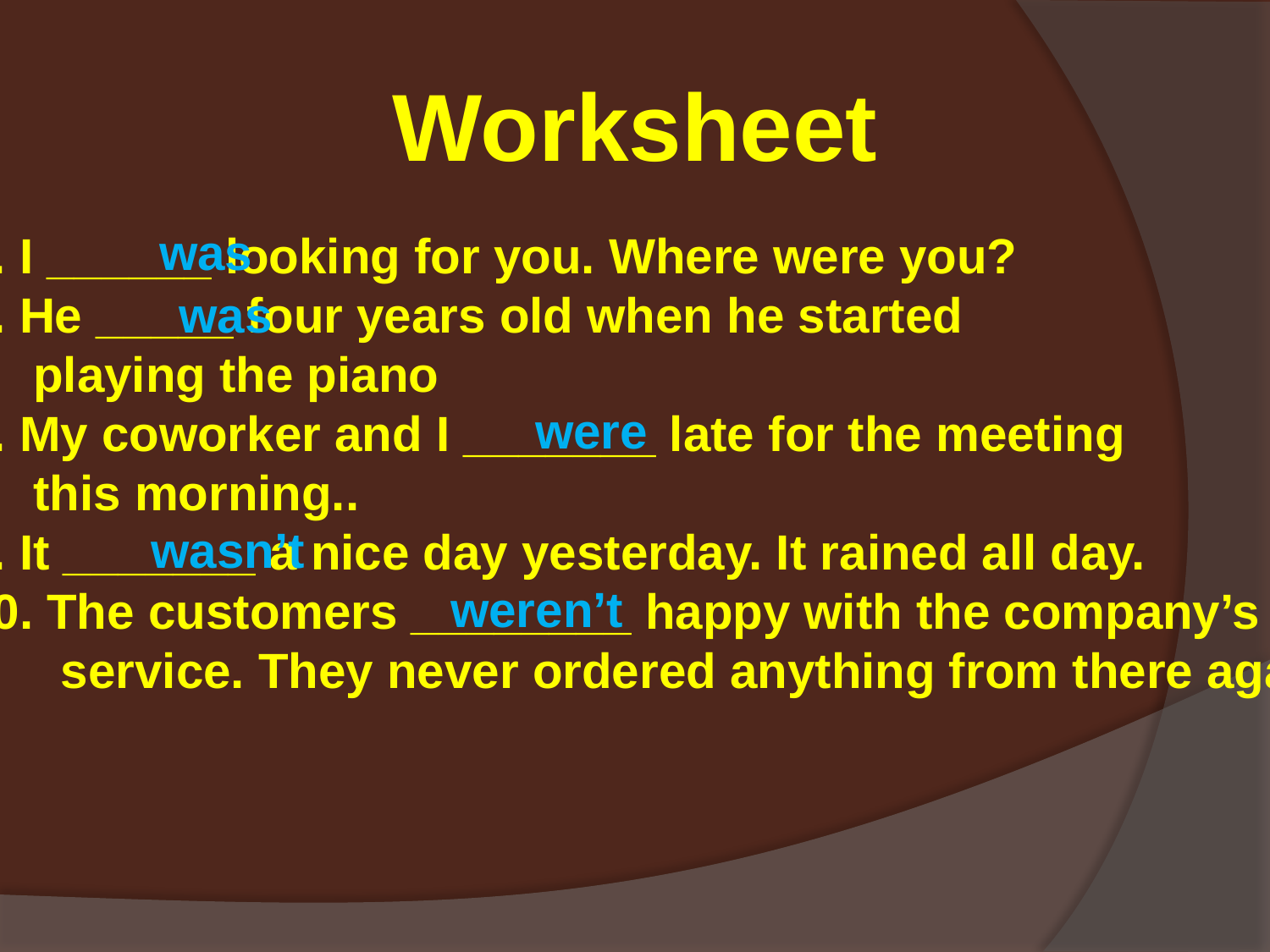

Worksheet
was
6. I ______ looking for you. Where were you?
7. He _____ four years old when he started
     playing the piano
8. My coworker and I _______ late for the meeting
     this morning..
9. It _______ a nice day yesterday. It rained all day.
10. The customers ________ happy with the company’s
       service. They never ordered anything from there again.
was
were
wasn’t
weren’t